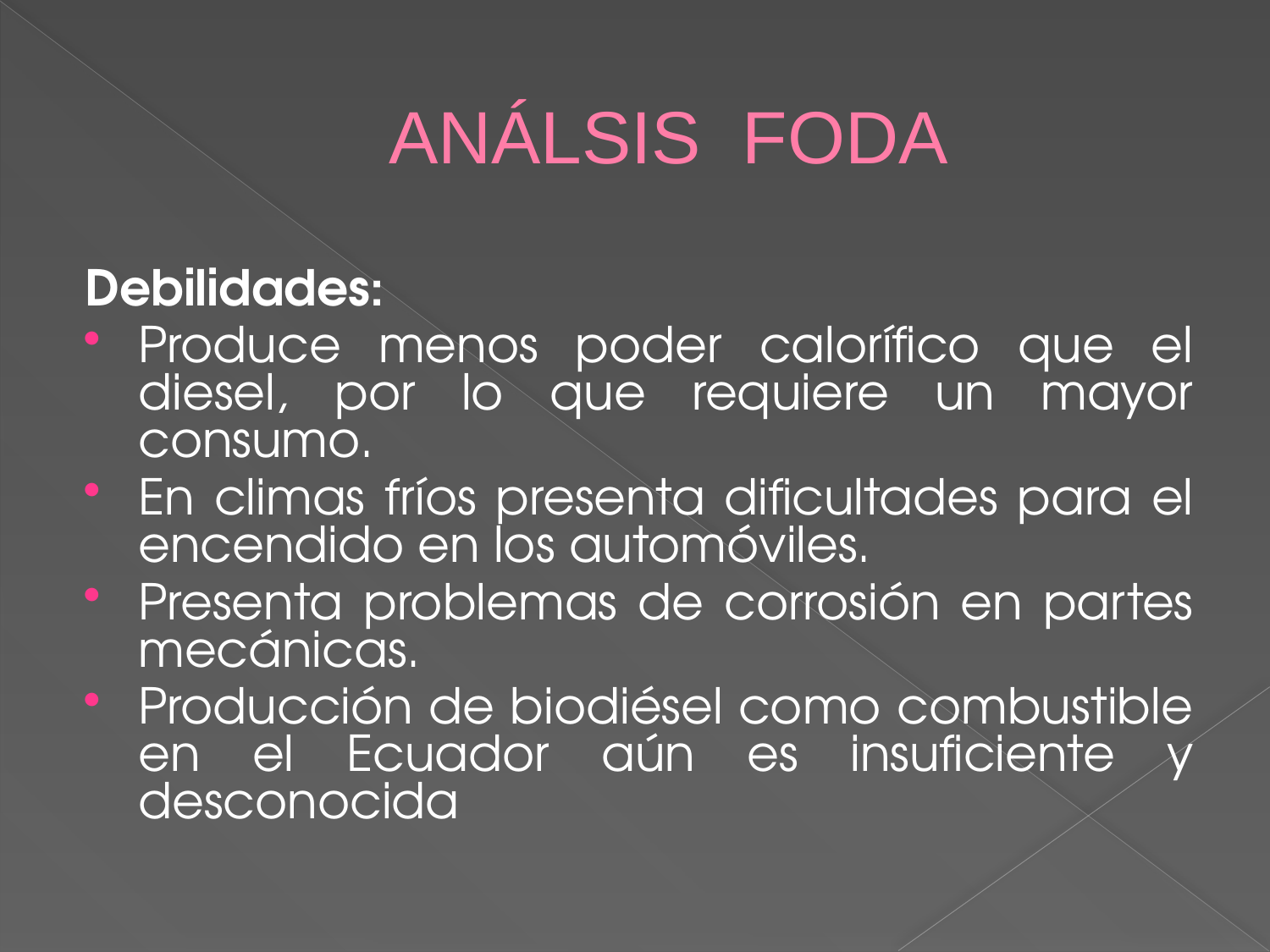

# ANÁLSIS  FODA
Debilidades:
Produce menos poder calorífico que el diesel, por lo que requiere un mayor consumo.
En climas fríos presenta dificultades para el encendido en los automóviles.
Presenta problemas de corrosión en partes mecánicas.
Producción de biodiésel como combustible en el Ecuador aún es insuficiente y desconocida